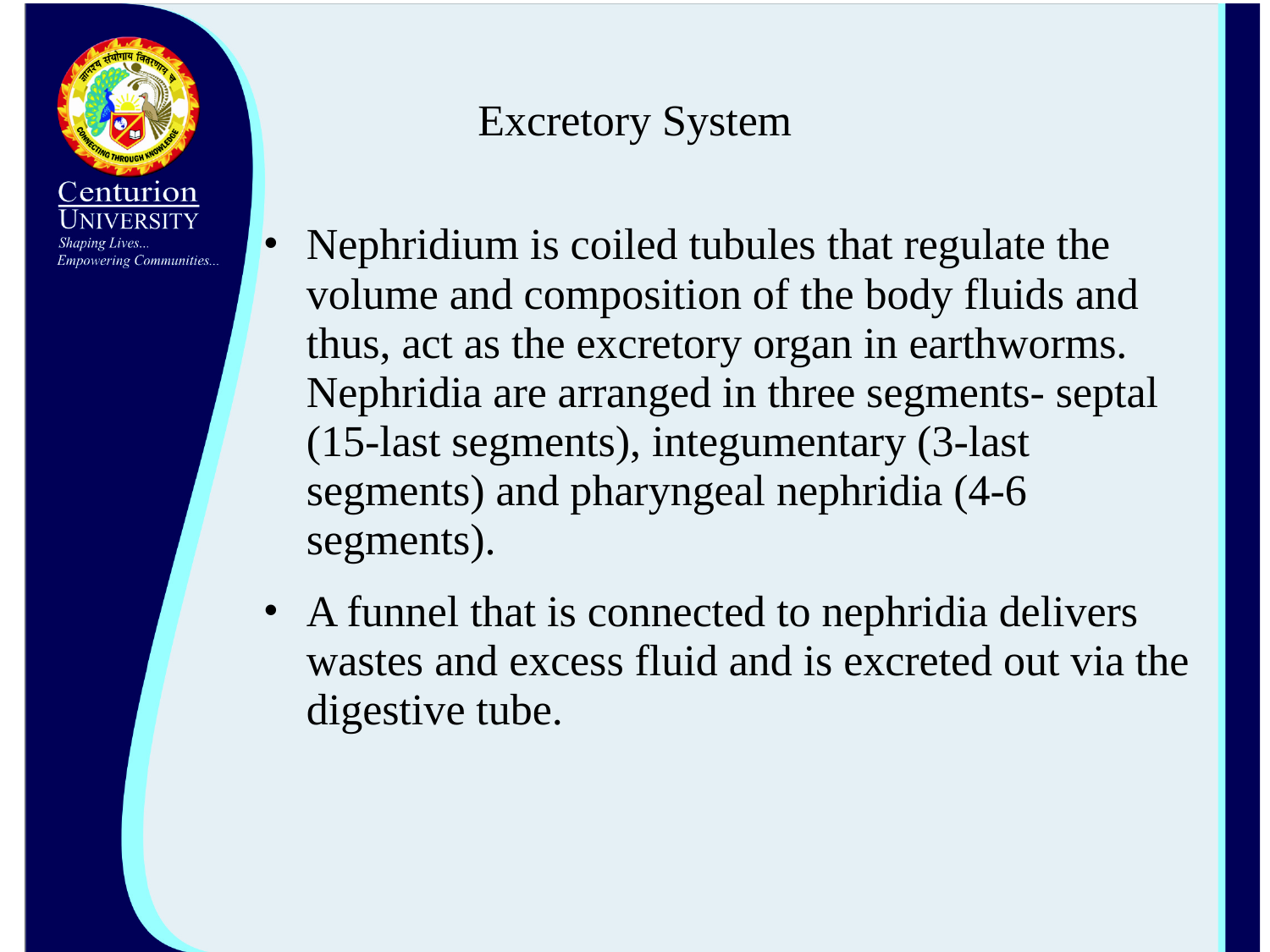

# Excretory System
Nephridium is coiled tubules that regulate the volume and composition of the body fluids and thus, act as the excretory organ in earthworms. Nephridia are arranged in three segments- septal (15-last segments), integumentary (3-last segments) and pharyngeal nephridia (4-6 segments).
A funnel that is connected to nephridia delivers wastes and excess fluid and is excreted out via the digestive tube.